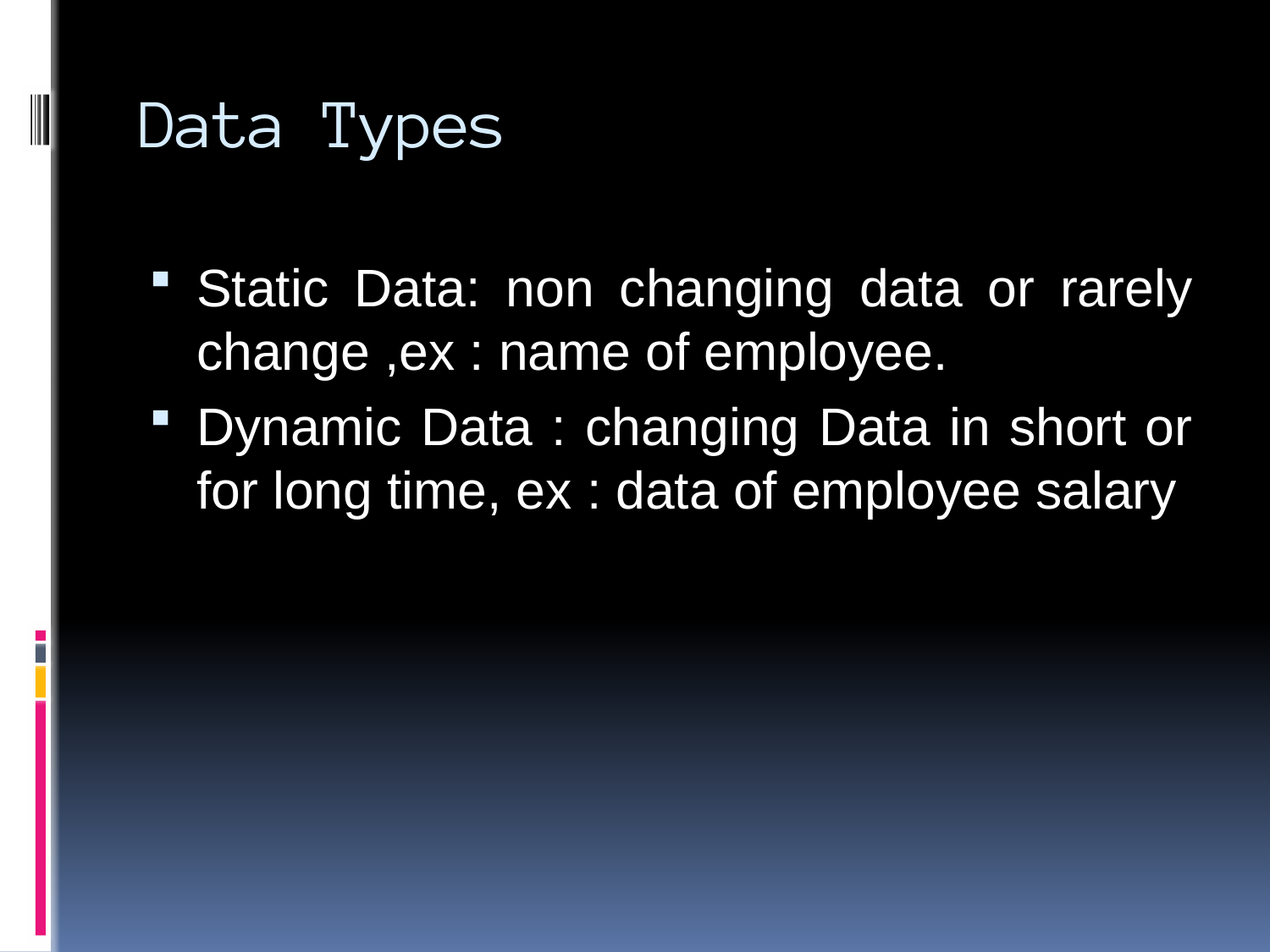

# Data Types
Static Data: non changing data or rarely change ,ex : name of employee.
Dynamic Data : changing Data in short or for long time, ex : data of employee salary